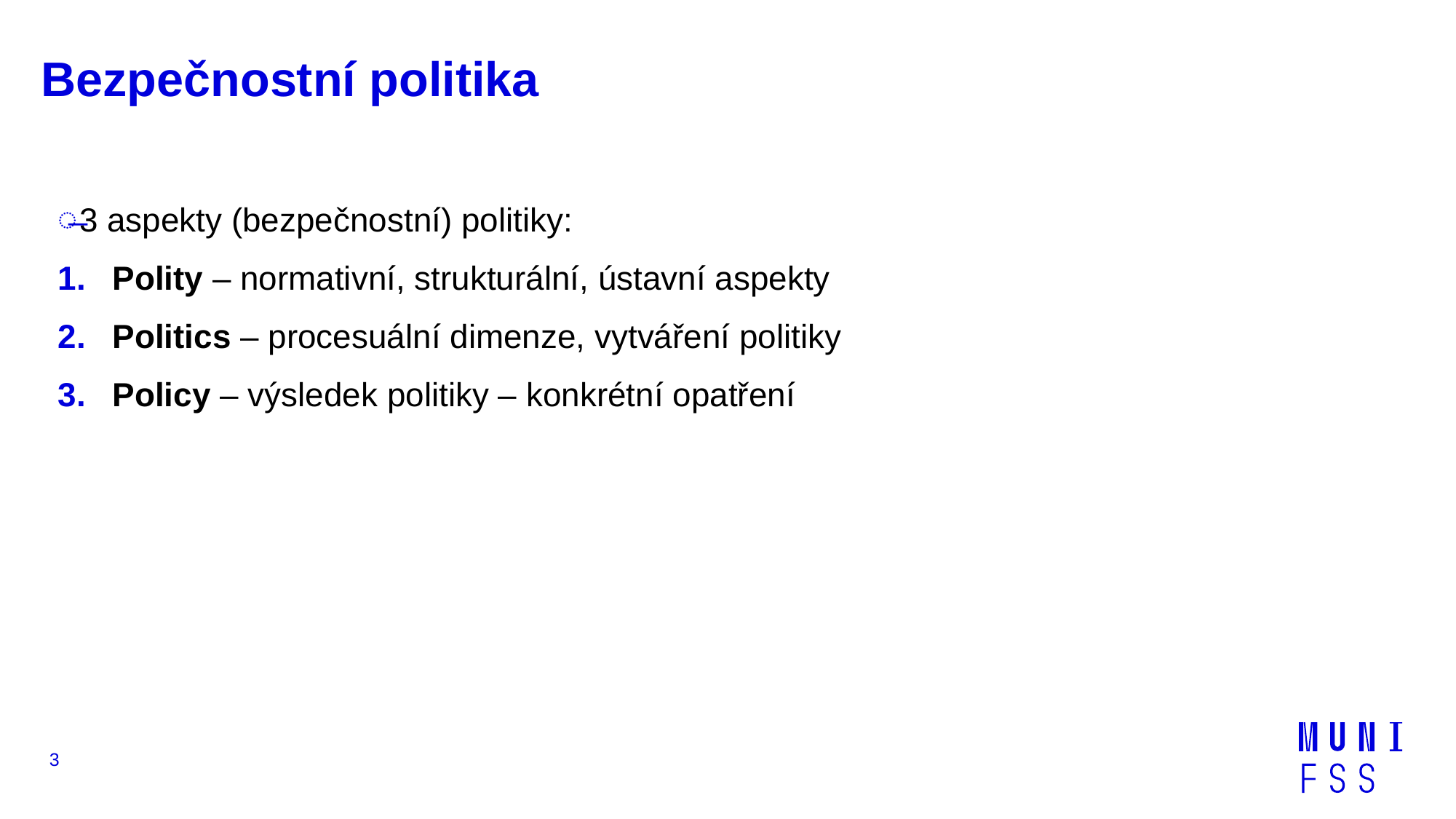

# Bezpečnostní politika
3 aspekty (bezpečnostní) politiky:
Polity – normativní, strukturální, ústavní aspekty
Politics – procesuální dimenze, vytváření politiky
Policy – výsledek politiky – konkrétní opatření

3